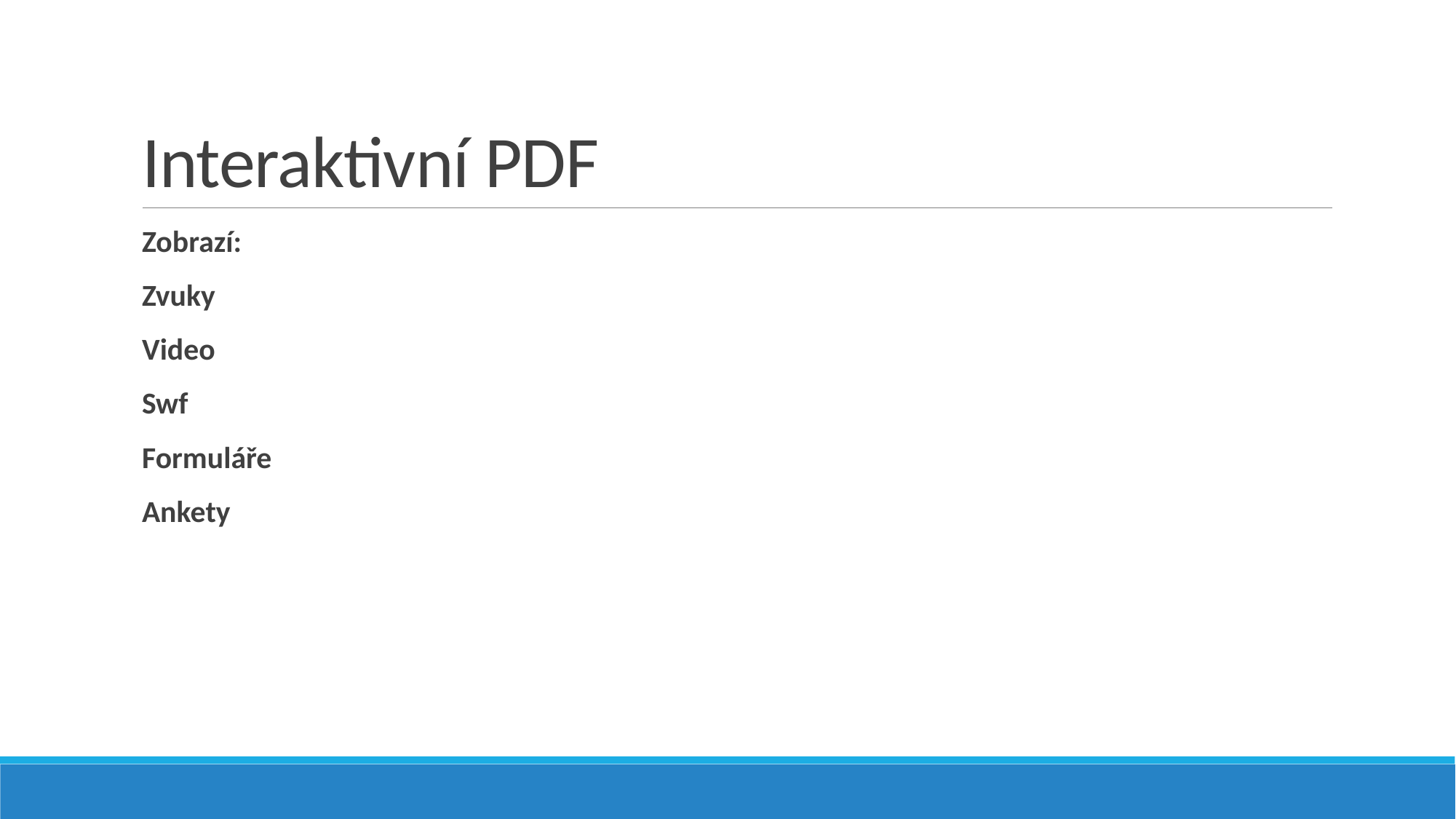

# Interaktivní PDF
Zobrazí:
Zvuky
Video
Swf
Formuláře
Ankety